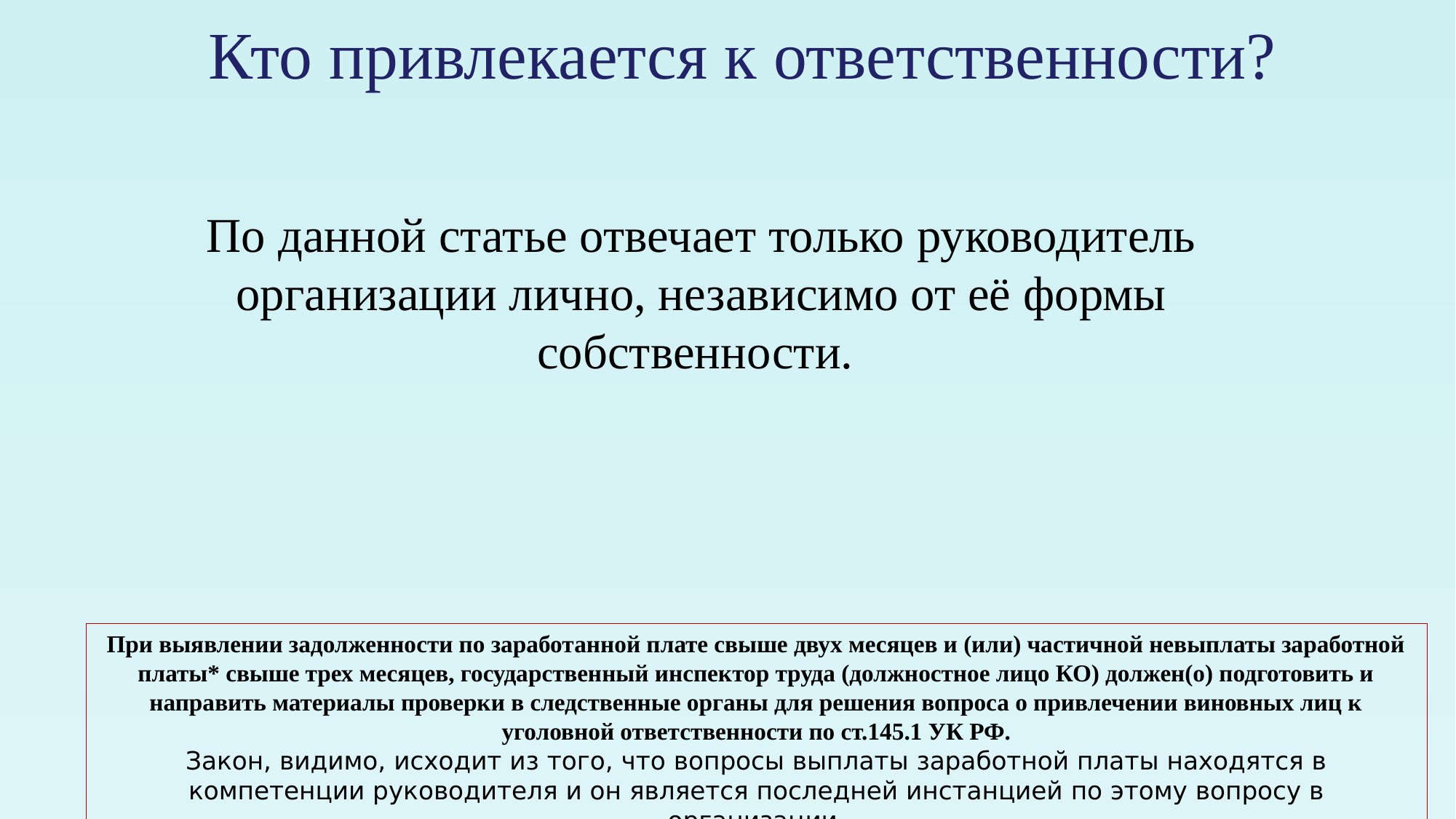

# Кто привлекается к ответственности?
По данной статье отвечает только руководитель организации лично, независимо от её формы собственности.
При выявлении задолженности по заработанной плате свыше двух месяцев и (или) частичной невыплаты заработной платы* свыше трех месяцев, государственный инспектор труда (должностное лицо КО) должен(о) подготовить и направить материалы проверки в следственные органы для решения вопроса о привлечении виновных лиц к уголовной ответственности по ст.145.1 УК РФ.
Закон, видимо, исходит из того, что вопросы выплаты заработной платы находятся в компетенции руководителя и он является последней инстанцией по этому вопросу в организации.